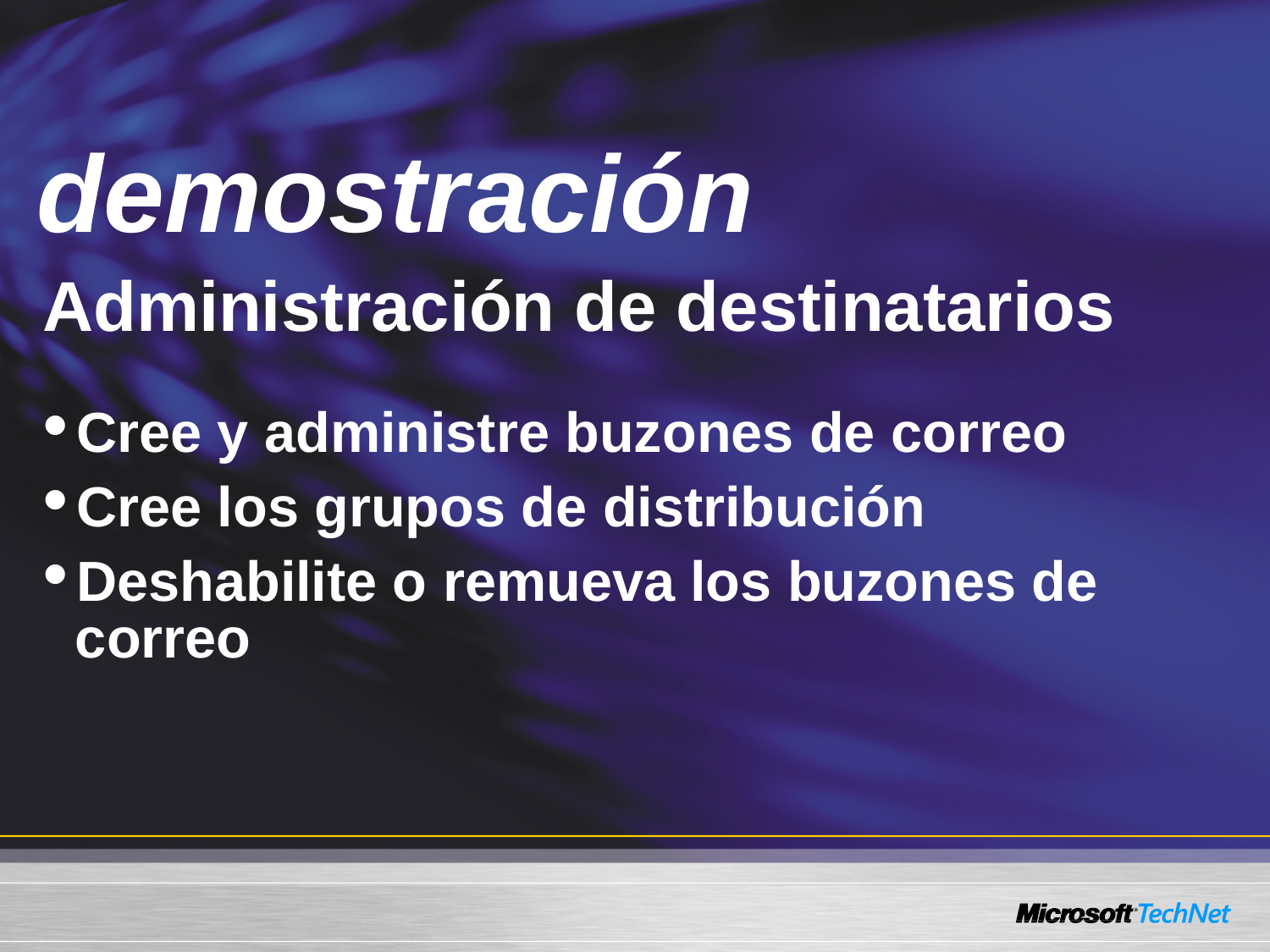

# Demo

 demostración
Administración de destinatarios
Cree y administre buzones de correo
Cree los grupos de distribución
Deshabilite o remueva los buzones de correo